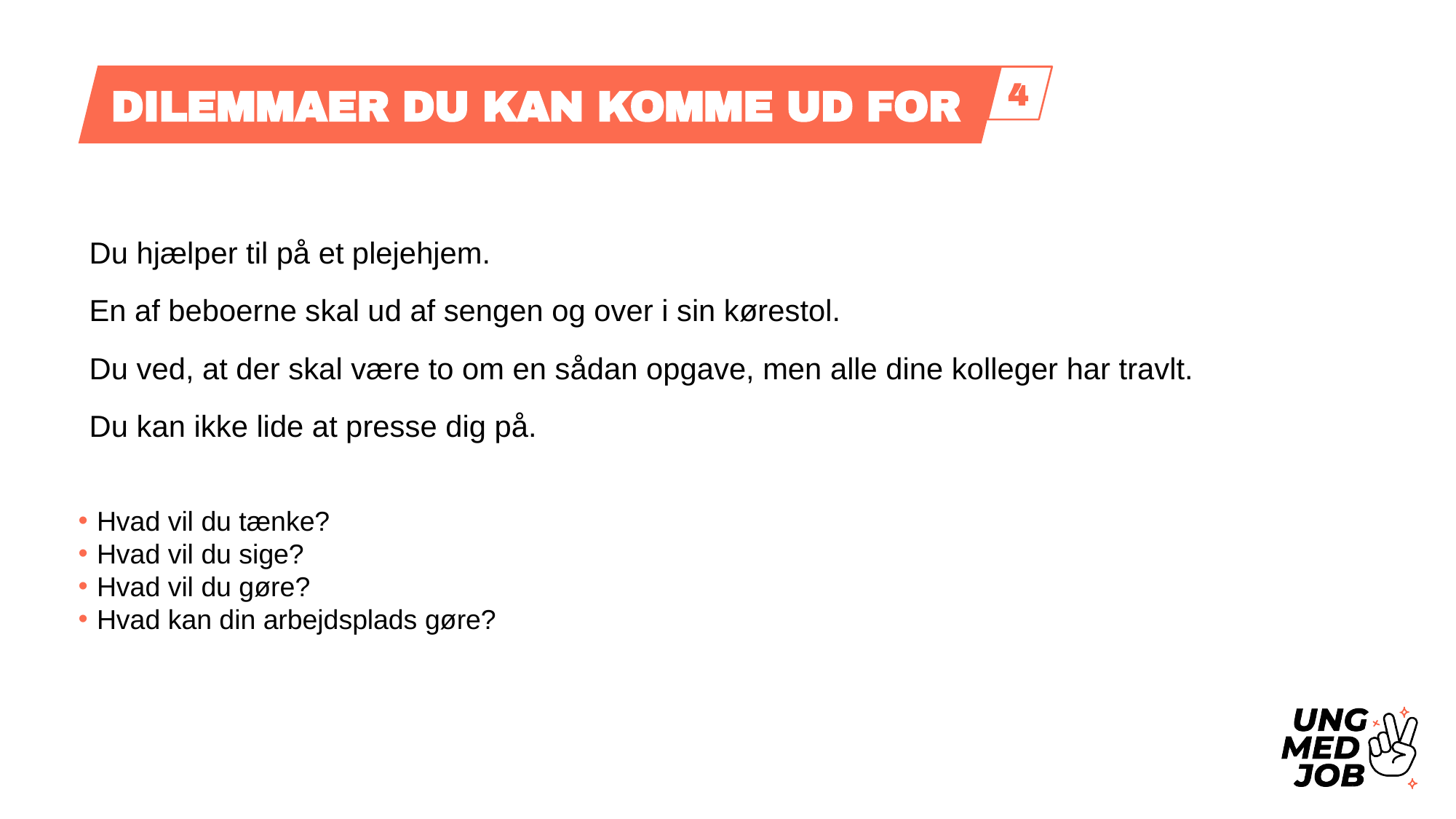

DILEMMAER DU KAN KOMME UD FOR

4
Du hjælper til på et plejehjem.
En af beboerne skal ud af sengen og over i sin kørestol.
Du ved, at der skal være to om en sådan opgave, men alle dine kolleger har travlt.
Du kan ikke lide at presse dig på.

 Hvad vil du tænke?
 Hvad vil du sige?
 Hvad vil du gøre?
 Hvad kan din arbejdsplads gøre?

Del 4. Dilemmaer du kan komme ud for